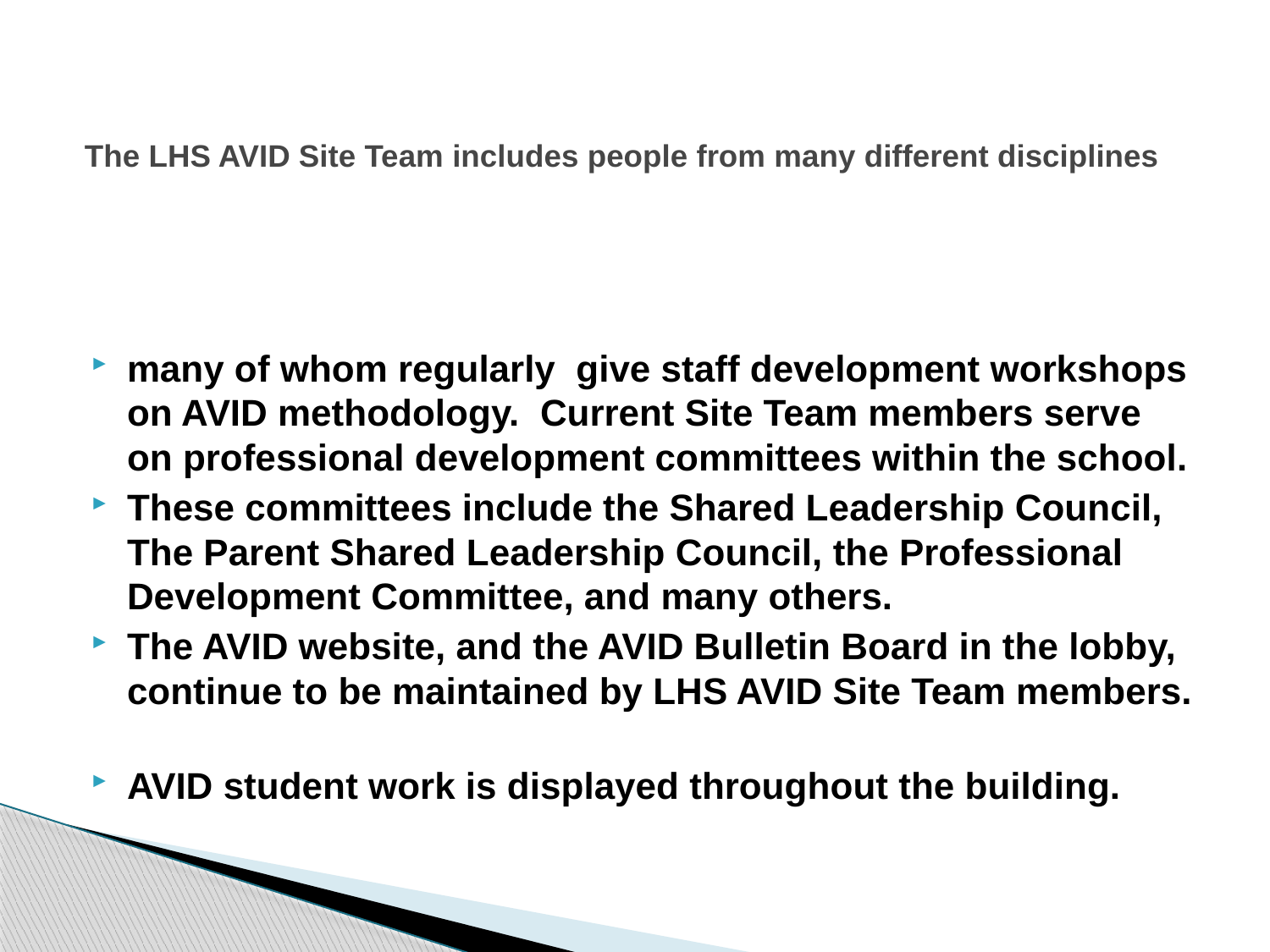

# The LHS AVID Site Team includes people from many different disciplines
many of whom regularly  give staff development workshops on AVID methodology.  Current Site Team members serve on professional development committees within the school.
These committees include the Shared Leadership Council, The Parent Shared Leadership Council, the Professional Development Committee, and many others.
The AVID website, and the AVID Bulletin Board in the lobby, continue to be maintained by LHS AVID Site Team members.
AVID student work is displayed throughout the building.